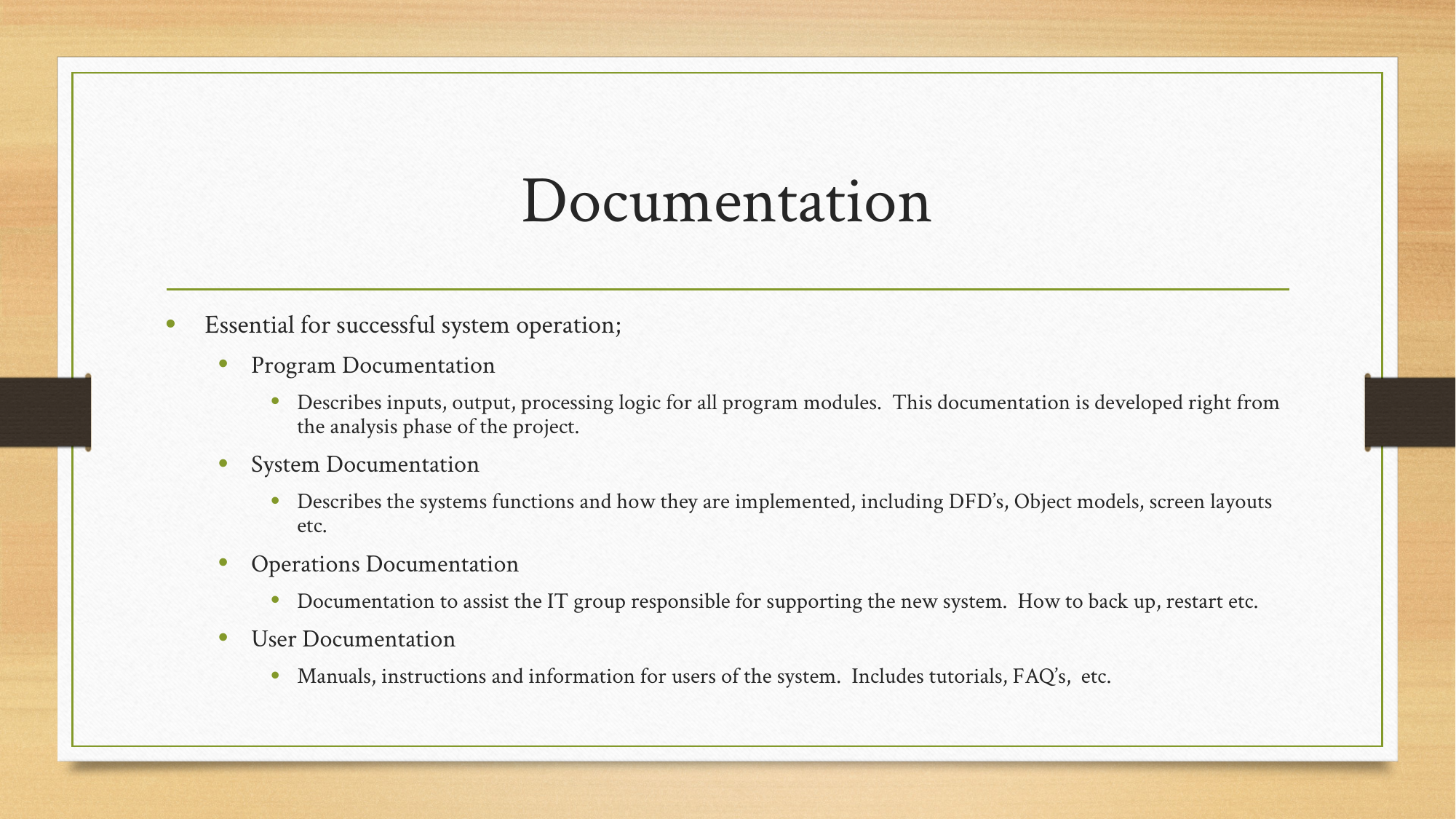

# Documentation
Essential for successful system operation;
Program Documentation
Describes inputs, output, processing logic for all program modules.  This documentation is developed right from the analysis phase of the project.
System Documentation
Describes the systems functions and how they are implemented, including DFD’s, Object models, screen layouts etc.
Operations Documentation
Documentation to assist the IT group responsible for supporting the new system.  How to back up, restart etc.
User Documentation
Manuals, instructions and information for users of the system.  Includes tutorials, FAQ’s,  etc.